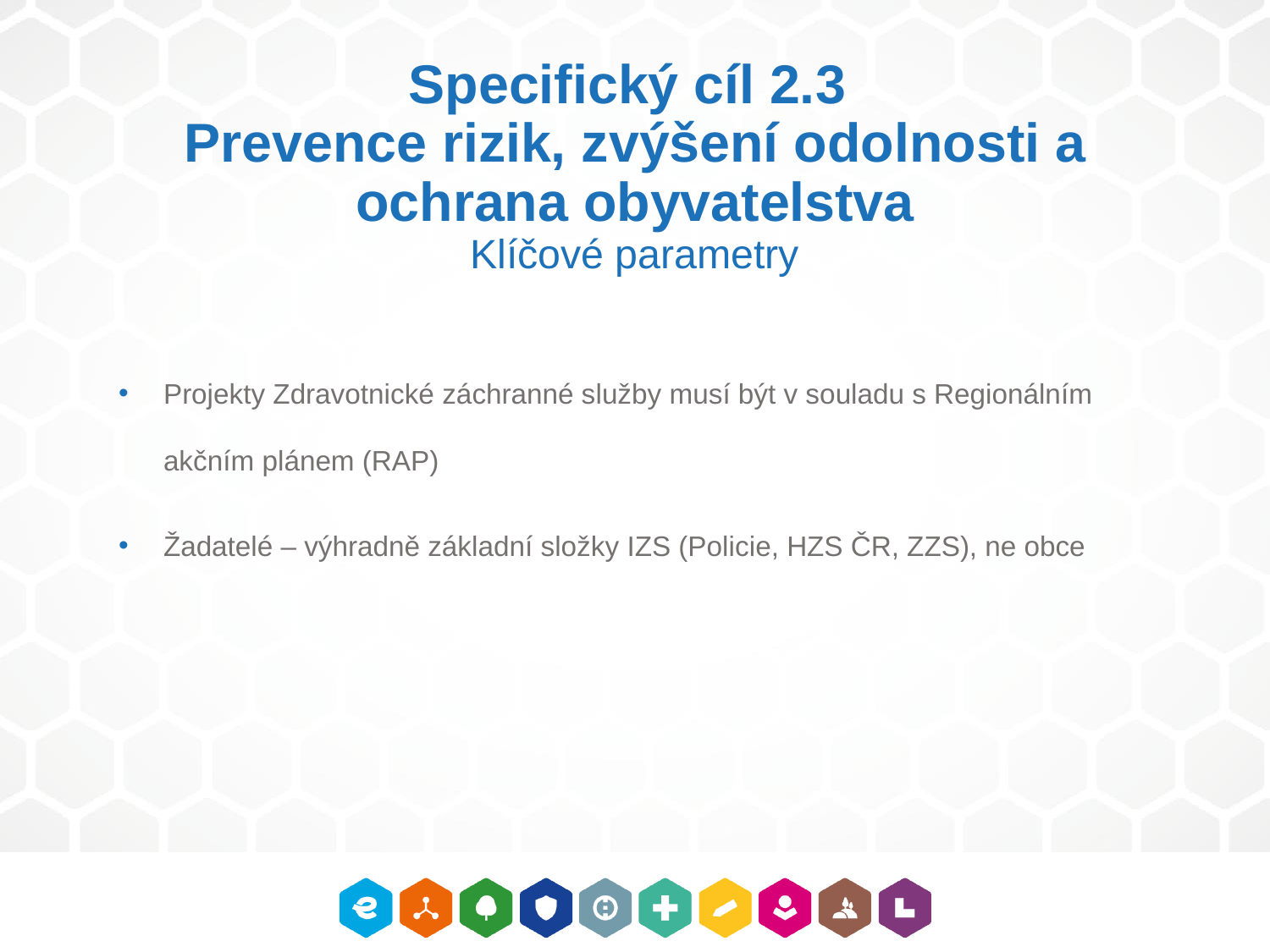

# Specifický cíl 2.3 Prevence rizik, zvýšení odolnosti a ochrana obyvatelstva Klíčové parametry

Projekty Zdravotnické záchranné služby musí být v souladu s Regionálním akčním plánem (RAP)
Žadatelé – výhradně základní složky IZS (Policie, HZS ČR, ZZS), ne obce